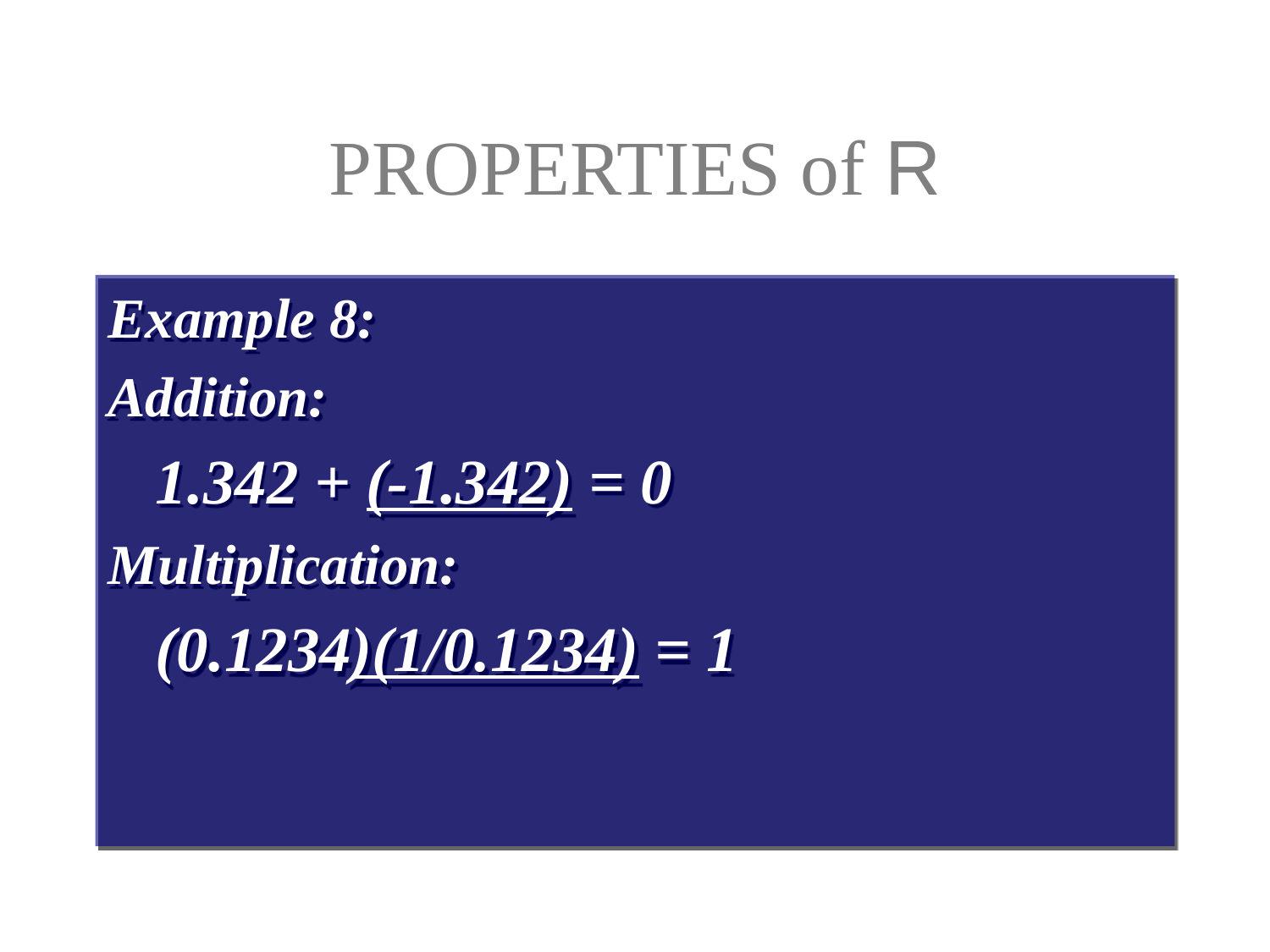

# PROPERTIES of R
Example 8:
Addition:
	1.342 + (-1.342) = 0
Multiplication:
	(0.1234)(1/0.1234) = 1